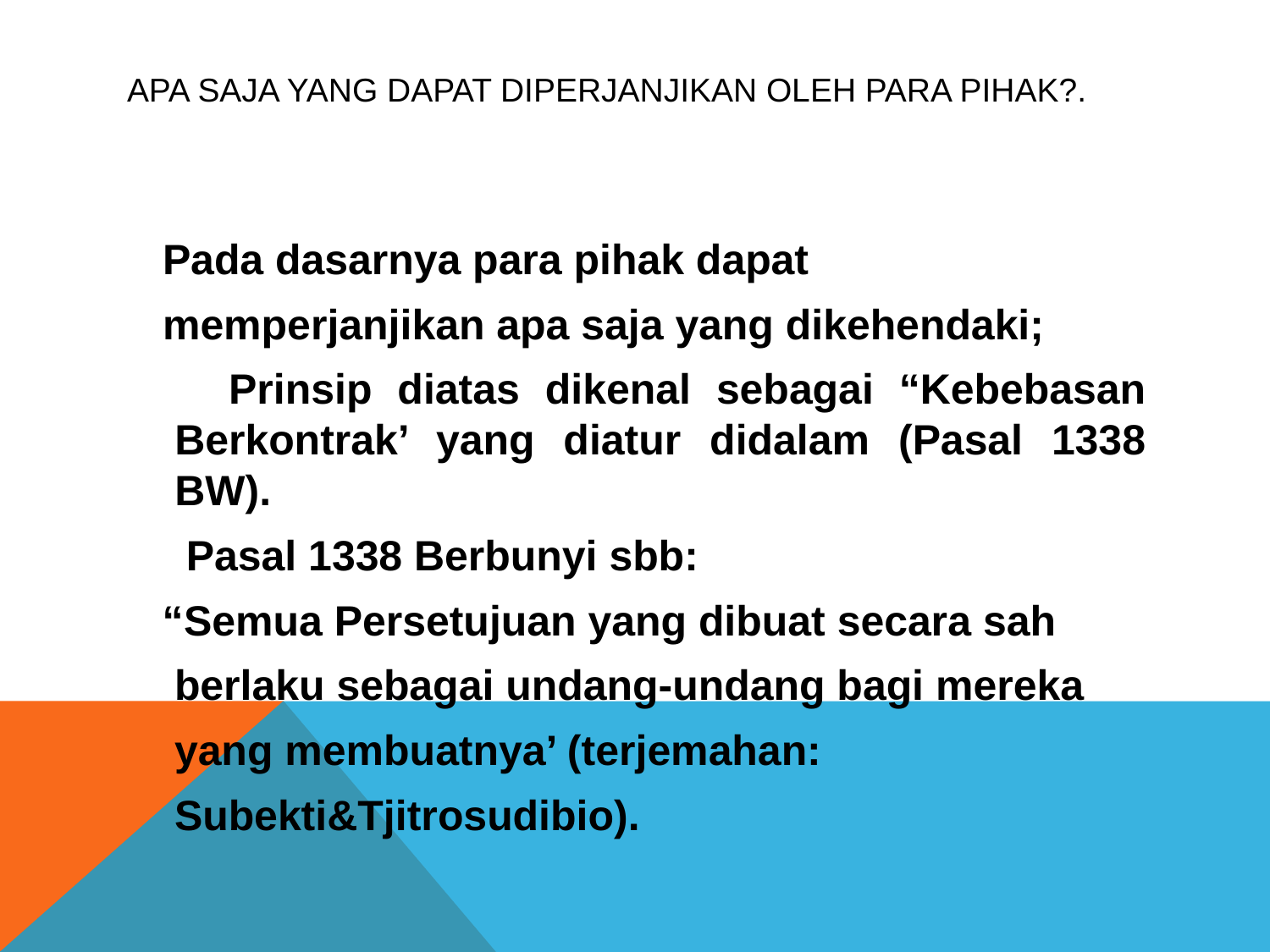

# Apa saja yang dapat diperjanjikan oleh Para Pihak?.

   Pada dasarnya para pihak dapat
   memperjanjikan apa saja yang dikehendaki;
    Prinsip diatas dikenal sebagai “Kebebasan Berkontrak’ yang diatur didalam (Pasal 1338 BW).
     Pasal 1338 Berbunyi sbb:
   “Semua Persetujuan yang dibuat secara sah
    berlaku sebagai undang-undang bagi mereka
    yang membuatnya’ (terjemahan:
    Subekti&Tjitrosudibio).